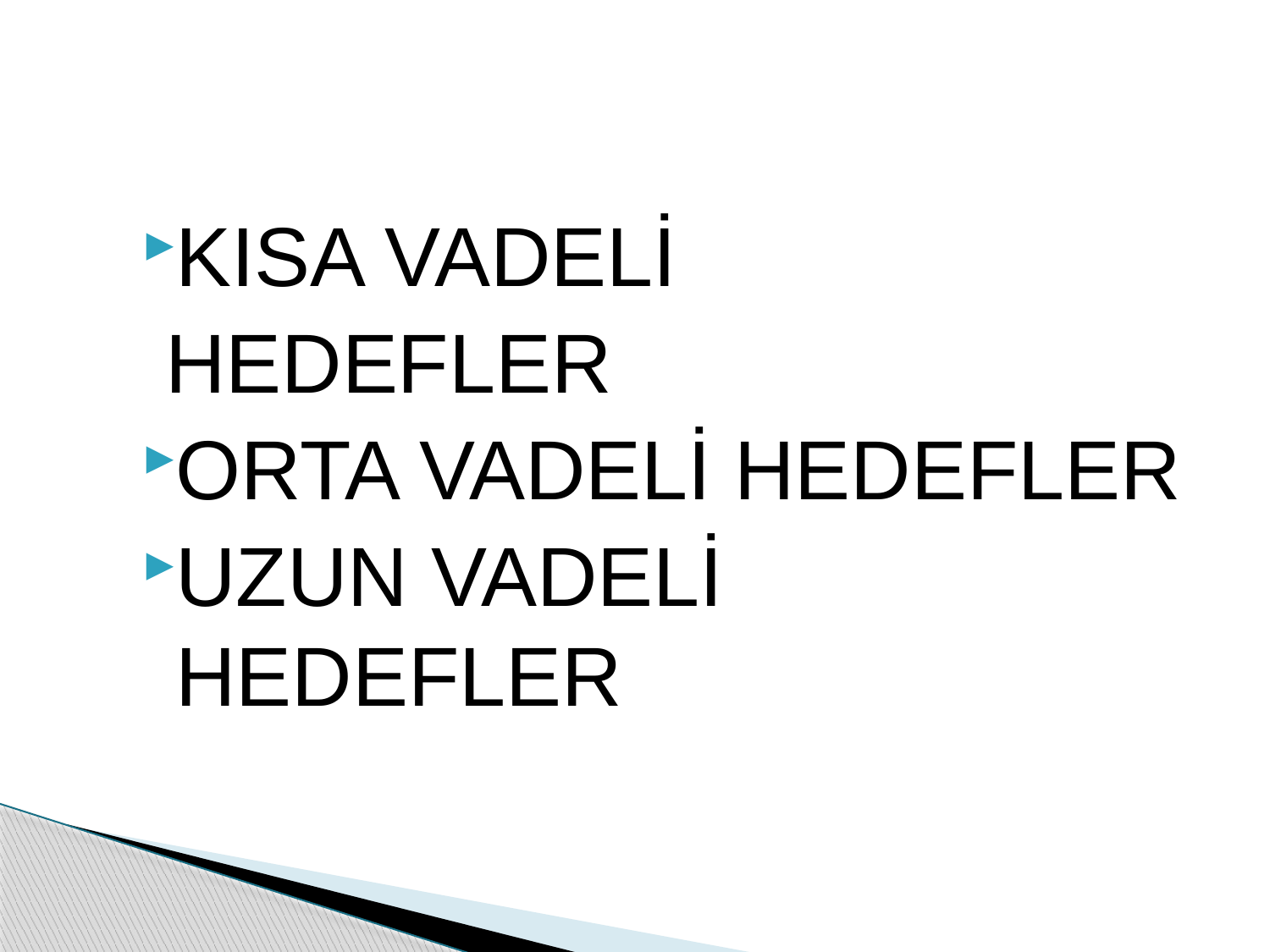

#
KISA VADELİ
 HEDEFLER
ORTA VADELİ HEDEFLER
UZUN VADELİ HEDEFLER